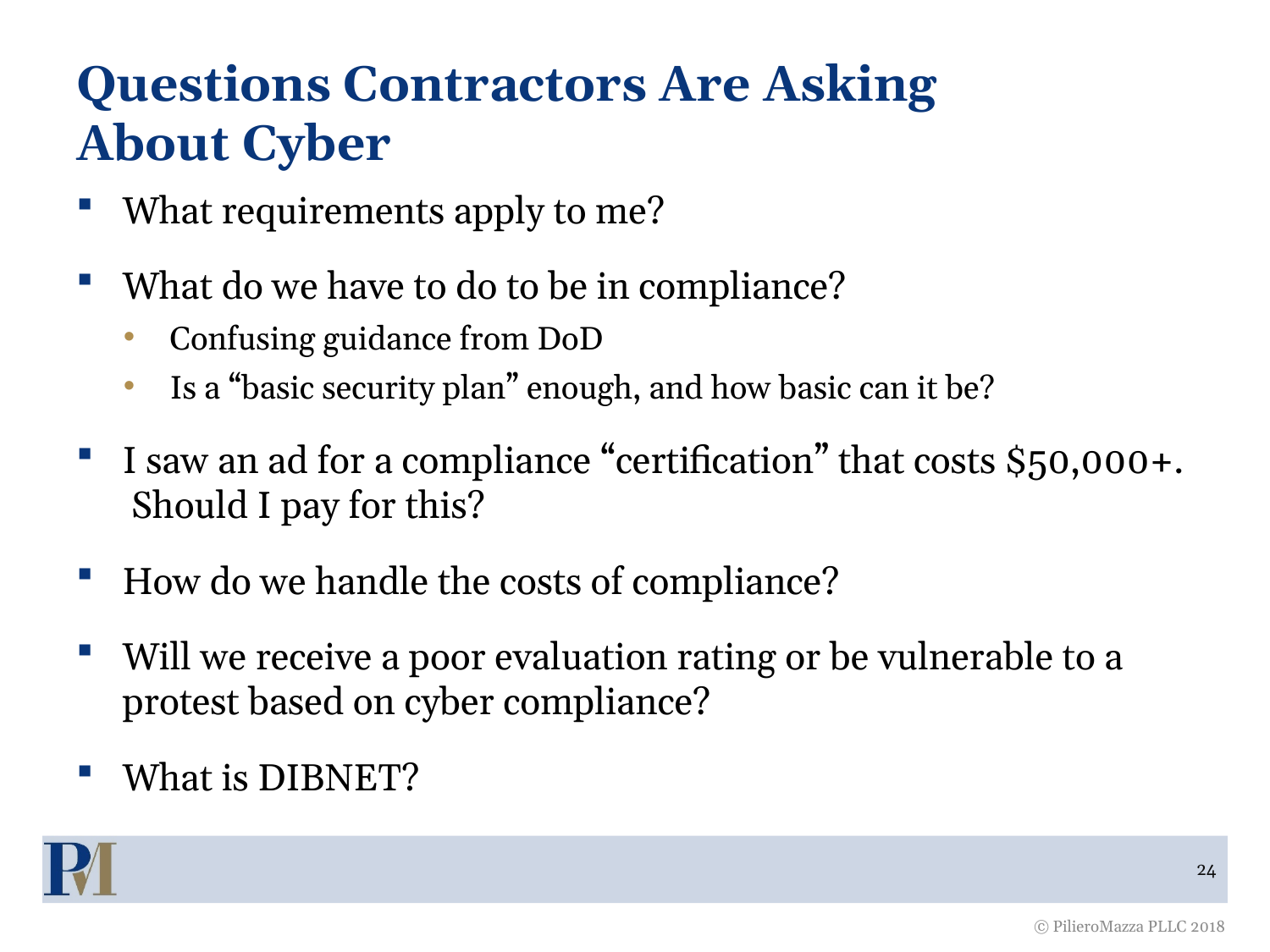

# Questions Contractors Are Asking About Cyber
What requirements apply to me?
What do we have to do to be in compliance?
Confusing guidance from DoD
Is a “basic security plan” enough, and how basic can it be?
I saw an ad for a compliance “certification” that costs $50,000+.  Should I pay for this?
How do we handle the costs of compliance?
Will we receive a poor evaluation rating or be vulnerable to a protest based on cyber compliance?
What is DIBNET?